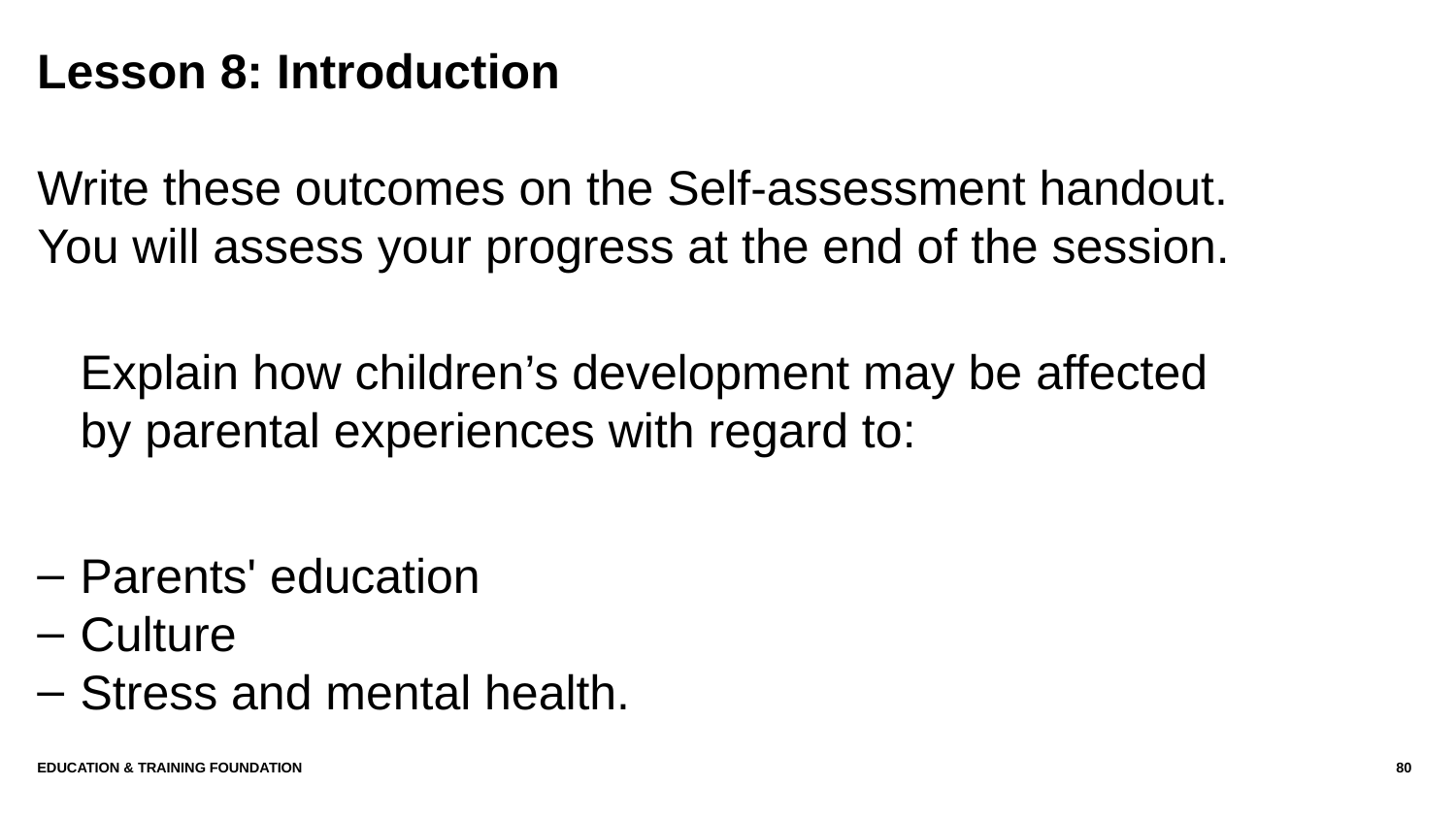

# Lesson 8: Introduction
Write these outcomes on the Self-assessment handout.
You will assess your progress at the end of the session.

Explain how children’s development may be affected  by parental experiences with regard to:

Parents' education
Culture
Stress and mental health.

Education & Training Foundation
80